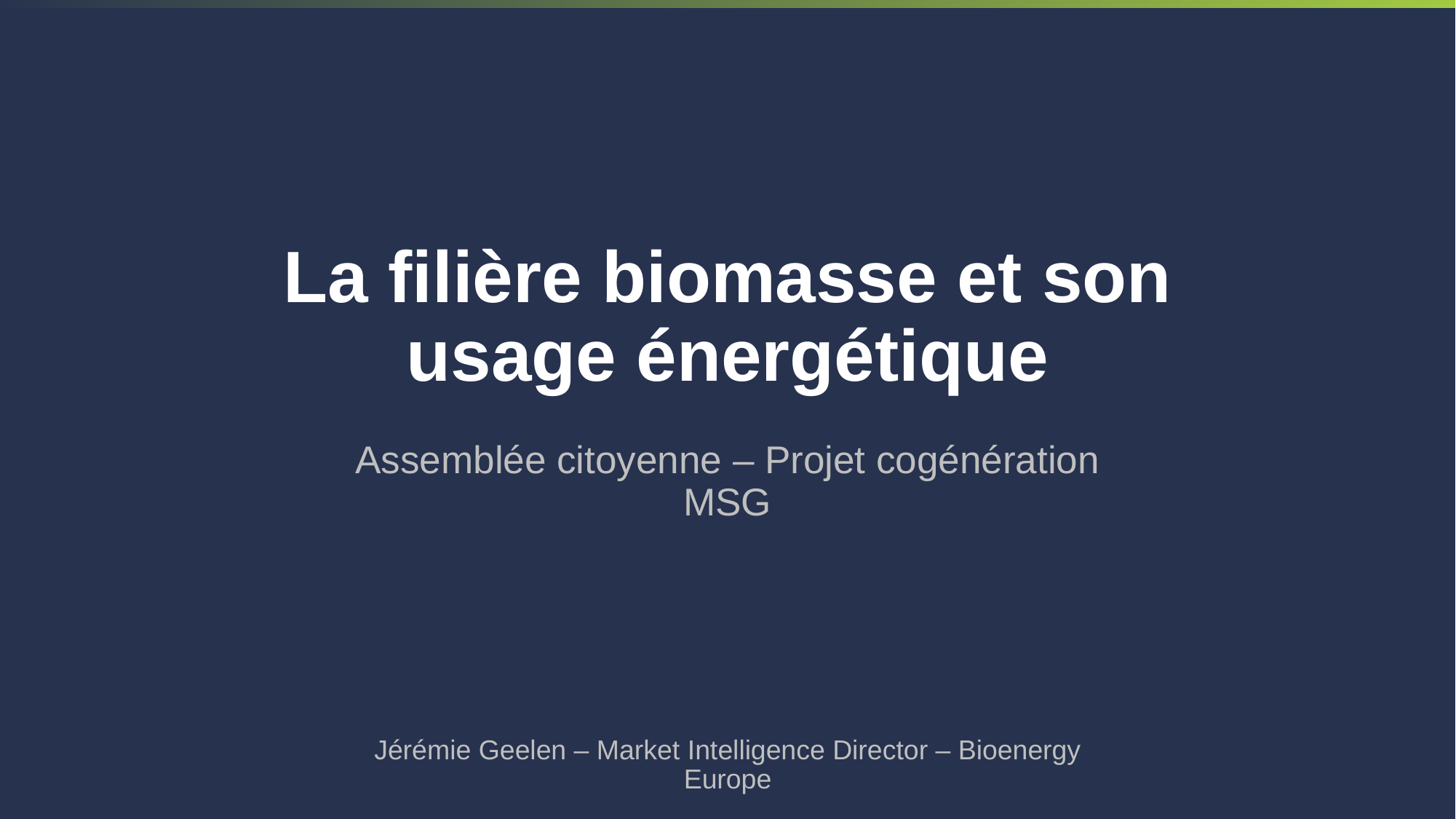

# La filière biomasse et son usage énergétique
Assemblée citoyenne – Projet cogénération MSG
Jérémie Geelen – Market Intelligence Director – Bioenergy Europe